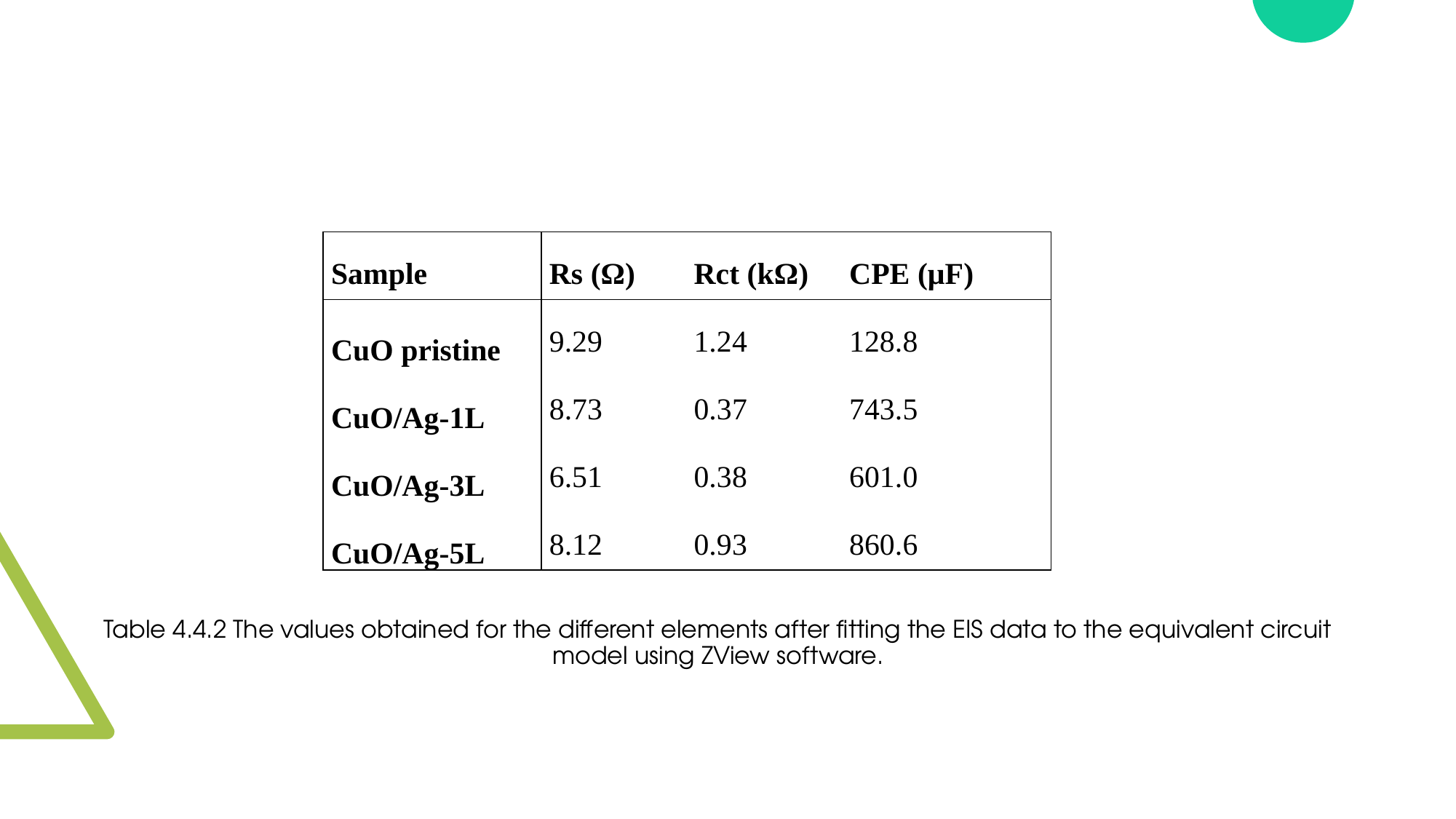

| Sample | Rs (Ω) | Rct (kΩ) | CPE (μF) |
| --- | --- | --- | --- |
| CuO pristine | 9.29 | 1.24 | 128.8 |
| CuO/Ag-1L | 8.73 | 0.37 | 743.5 |
| CuO/Ag-3L | 6.51 | 0.38 | 601.0 |
| CuO/Ag-5L | 8.12 | 0.93 | 860.6 |
Table 4.4.2 The values obtained for the different elements after fitting the EIS data to the equivalent circuit model using ZView software.